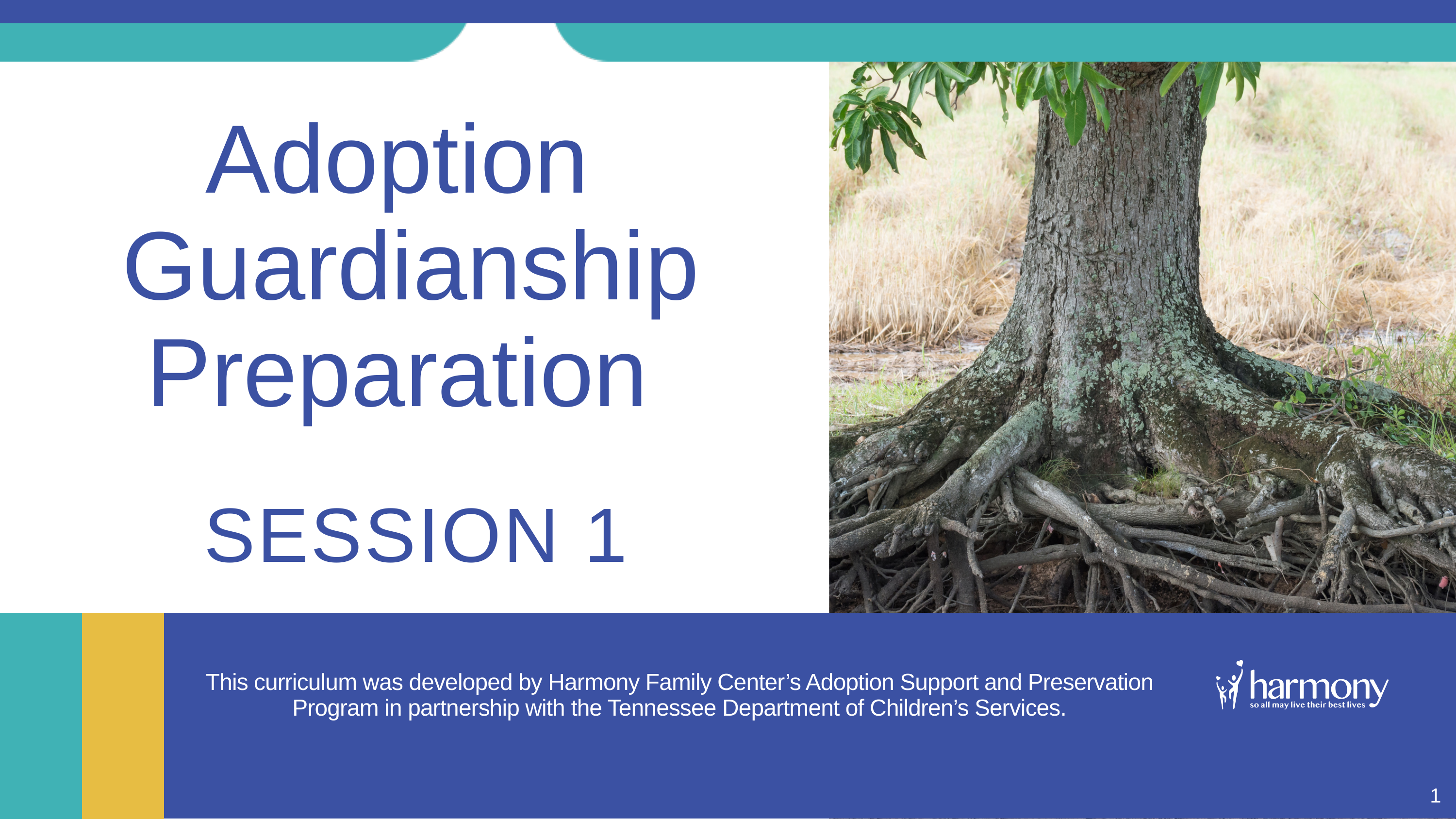

Adoption  Guardianship Preparation

SESSION 1

This curriculum was developed by Harmony Family Center’s Adoption Support and Preservation Program in partnership with the Tennessee Department of Children’s Services.
1